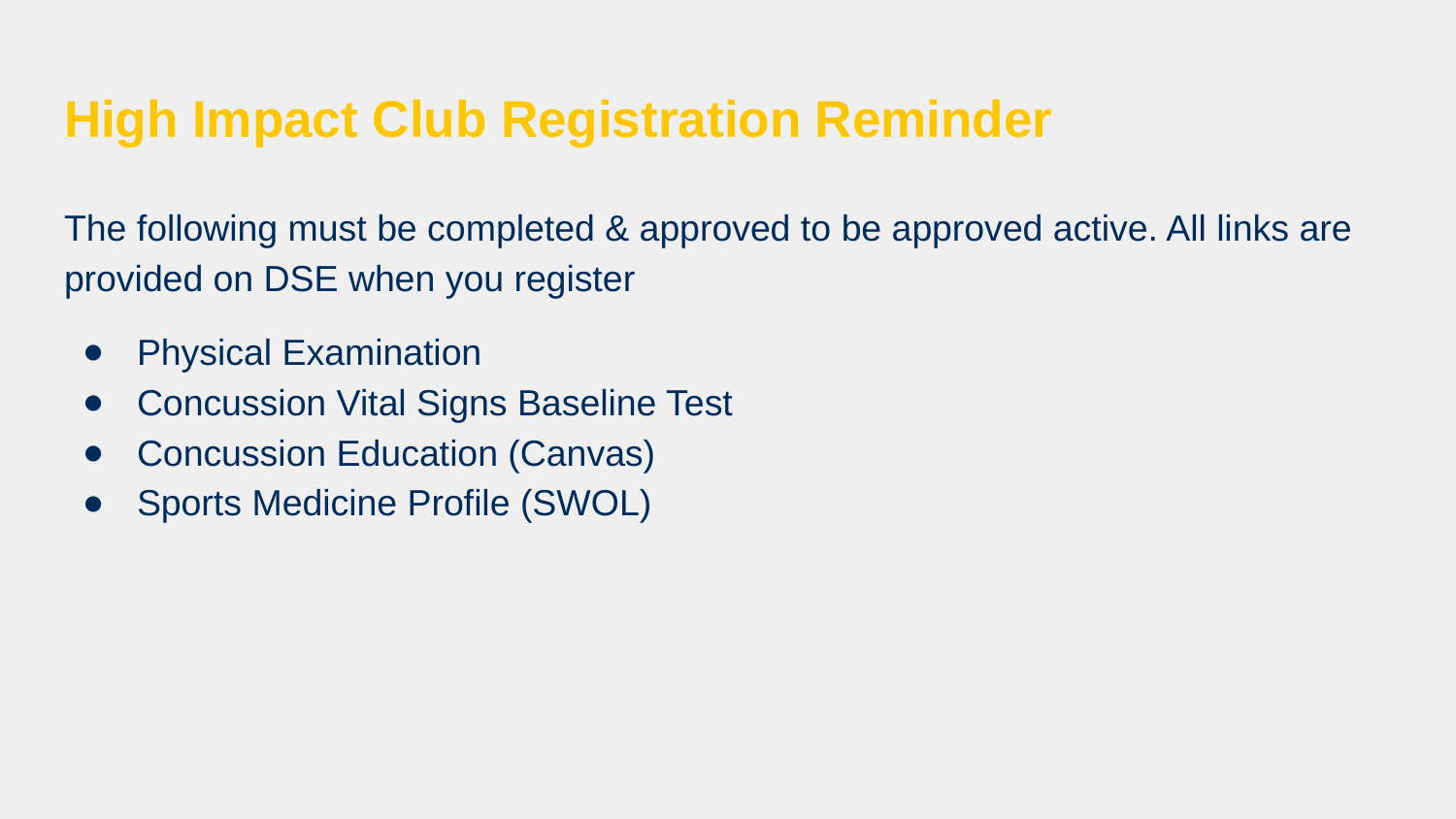

# High Impact Club Registration Reminder
The following must be completed & approved to be approved active. All links are provided on DSE when you register
Physical Examination
Concussion Vital Signs Baseline Test
Concussion Education (Canvas)
Sports Medicine Profile (SWOL)